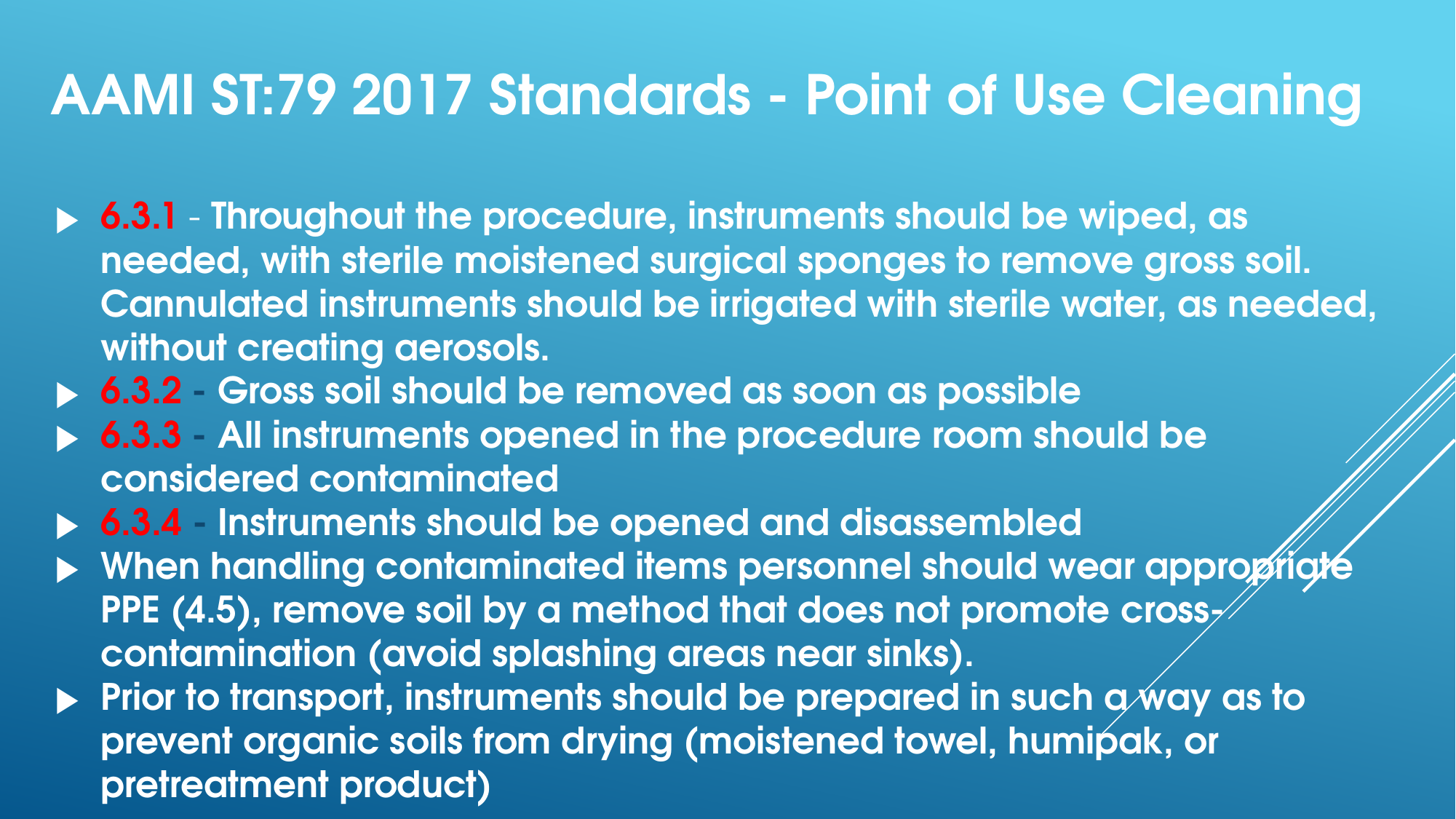

AAMI ST:79 2017 Standards - Point of Use Cleaning
6.3.1 - Throughout the procedure, instruments should be wiped, as needed, with sterile moistened surgical sponges to remove gross soil.  Cannulated instruments should be irrigated with sterile water, as needed, without creating aerosols.
6.3.2 - Gross soil should be removed as soon as possible
6.3.3 - All instruments opened in the procedure room should be considered contaminated
6.3.4 - Instruments should be opened and disassembled
When handling contaminated items personnel should wear appropriate PPE (4.5), remove soil by a method that does not promote cross-contamination (avoid splashing areas near sinks).
Prior to transport, instruments should be prepared in such a way as to prevent organic soils from drying (moistened towel, humipak, or pretreatment product)